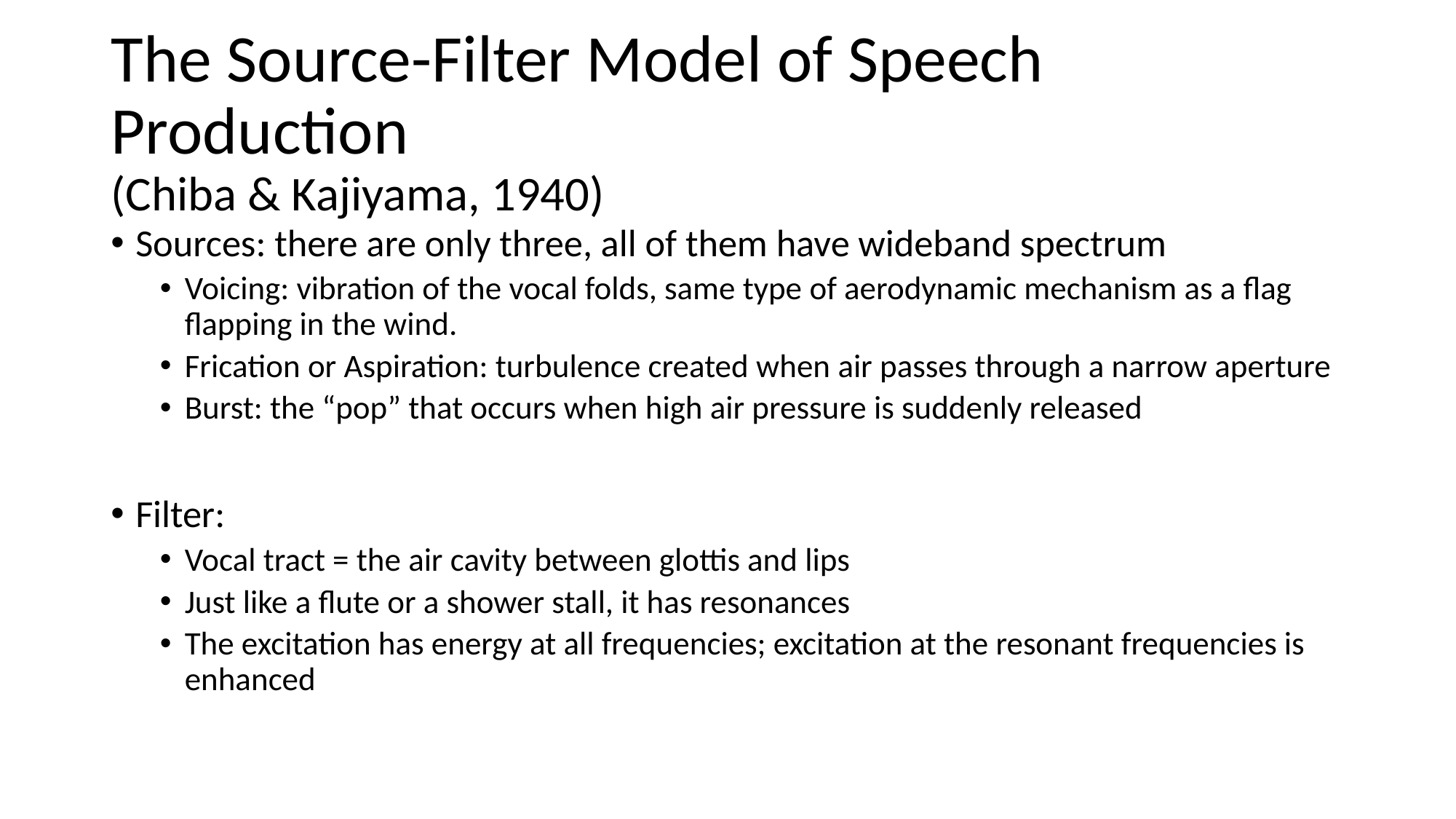

# The Source-Filter Model of Speech Production (Chiba & Kajiyama, 1940)
Sources: there are only three, all of them have wideband spectrum
Voicing: vibration of the vocal folds, same type of aerodynamic mechanism as a flag flapping in the wind.
Frication or Aspiration: turbulence created when air passes through a narrow aperture
Burst: the “pop” that occurs when high air pressure is suddenly released

Filter:
Vocal tract = the air cavity between glottis and lips
Just like a flute or a shower stall, it has resonances
The excitation has energy at all frequencies; excitation at the resonant frequencies is enhanced